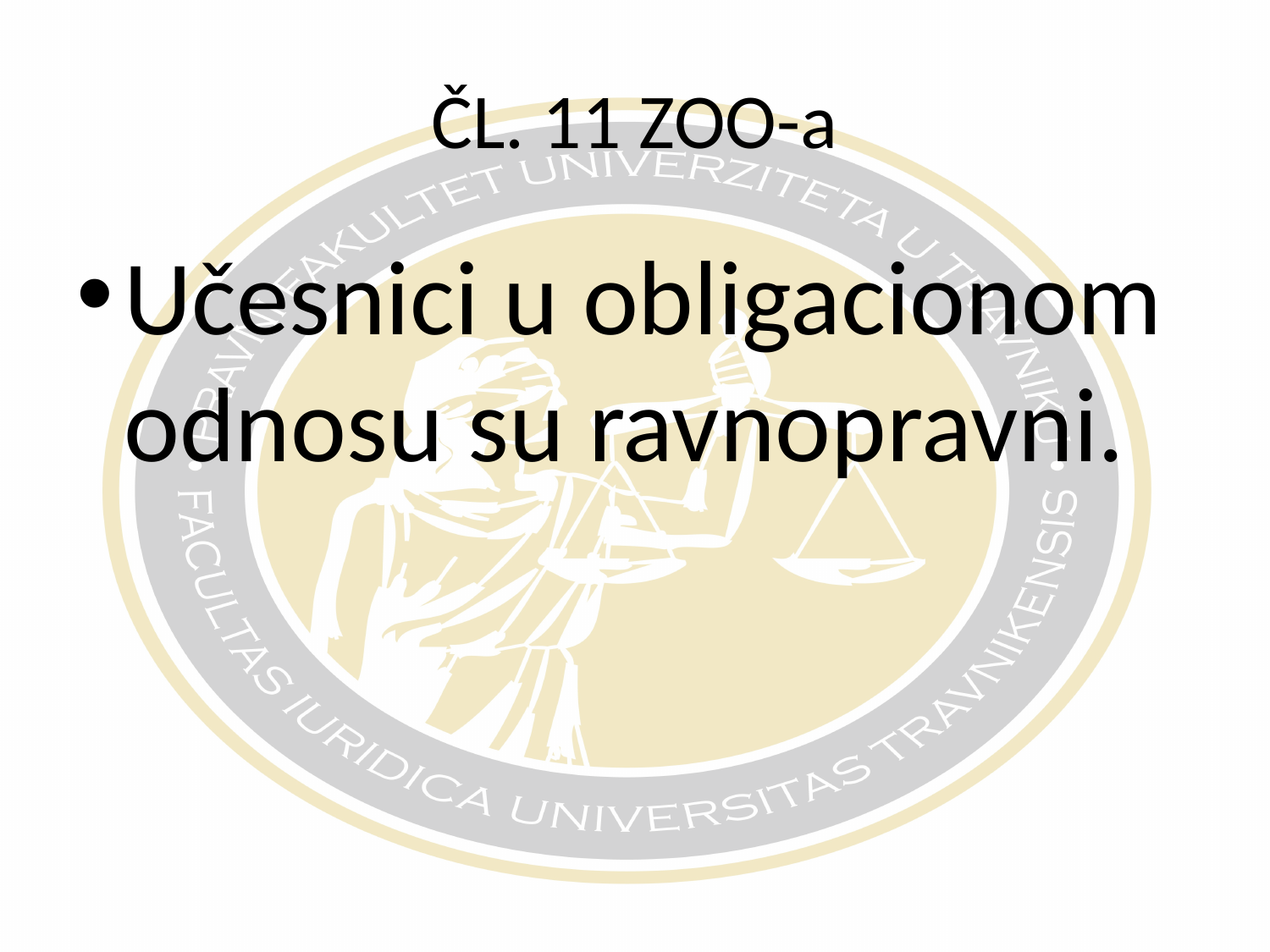

# ČL. 11 ZOO-a
Učesnici u obligacionom odnosu su ravnopravni.